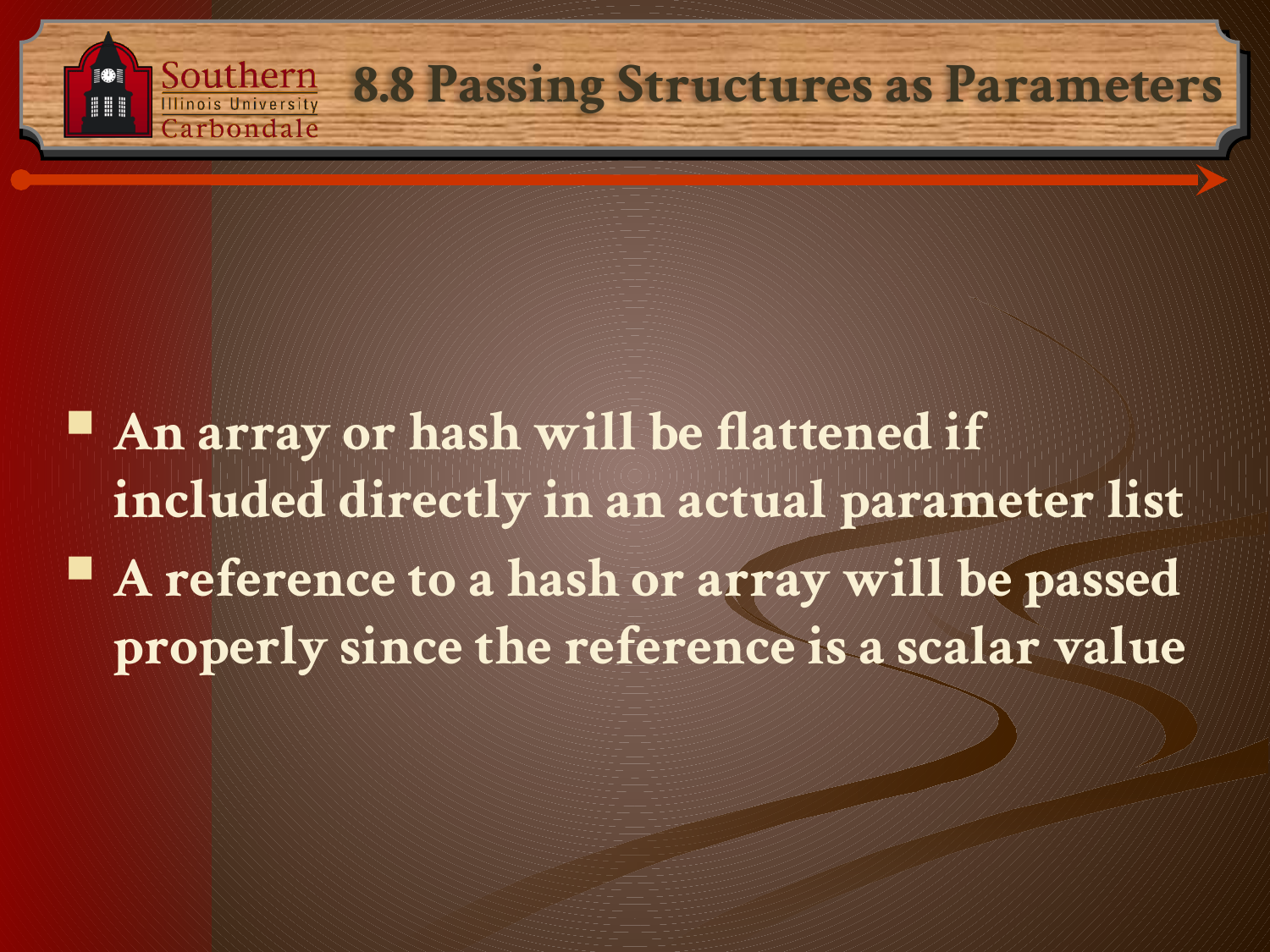

# 8.8 Passing Structures as Parameters
An array or hash will be flattened if included directly in an actual parameter list
A reference to a hash or array will be passed properly since the reference is a scalar value